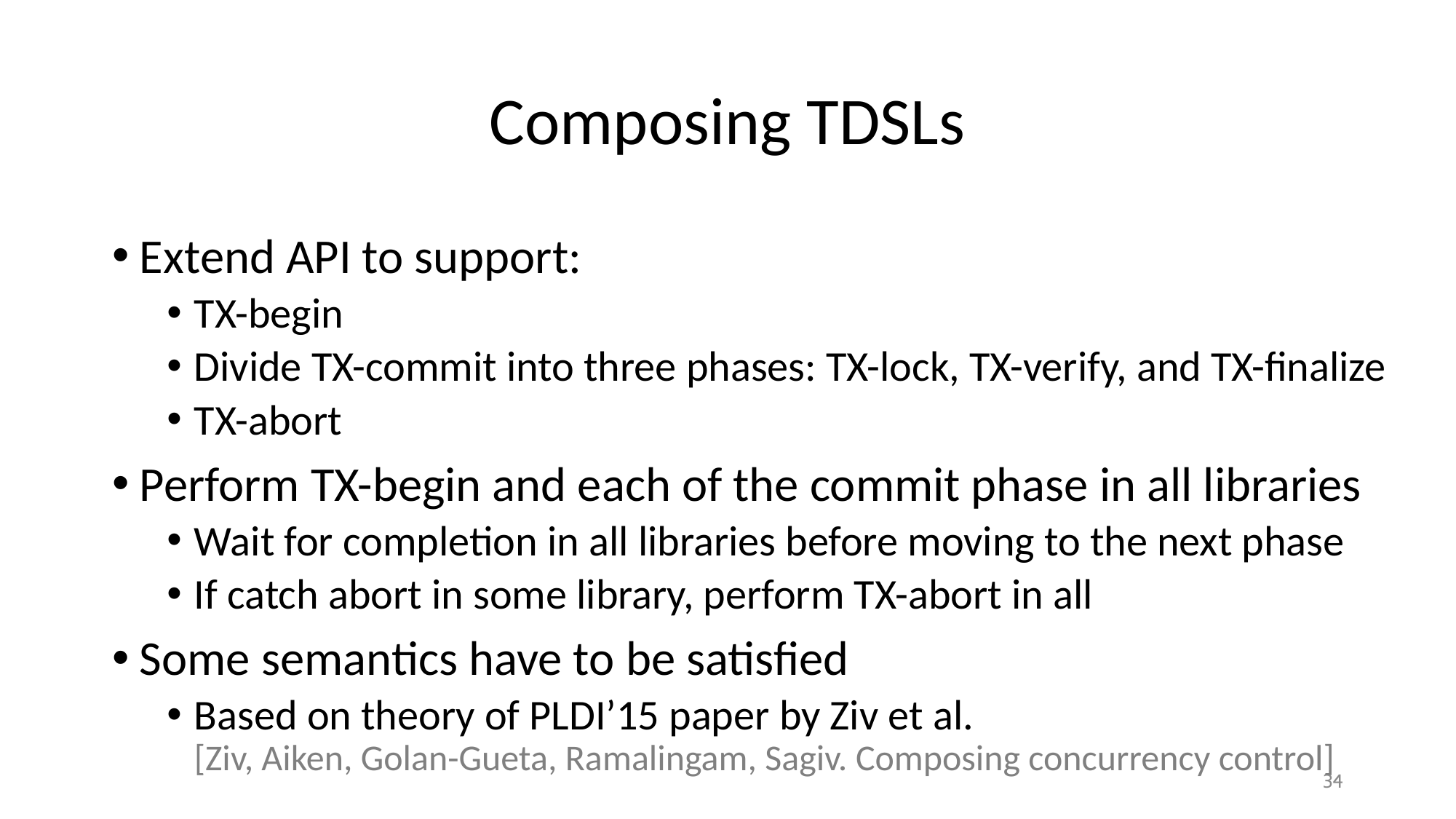

# Composing TDSLs
Extend API to support:
TX-begin
Divide TX-commit into three phases: TX-lock, TX-verify, and TX-finalize
TX-abort
Perform TX-begin and each of the commit phase in all libraries
Wait for completion in all libraries before moving to the next phase
If catch abort in some library, perform TX-abort in all
Some semantics have to be satisfied
Based on theory of PLDI’15 paper by Ziv et al.
[Ziv, Aiken, Golan-Gueta, Ramalingam, Sagiv. Composing concurrency control]
34